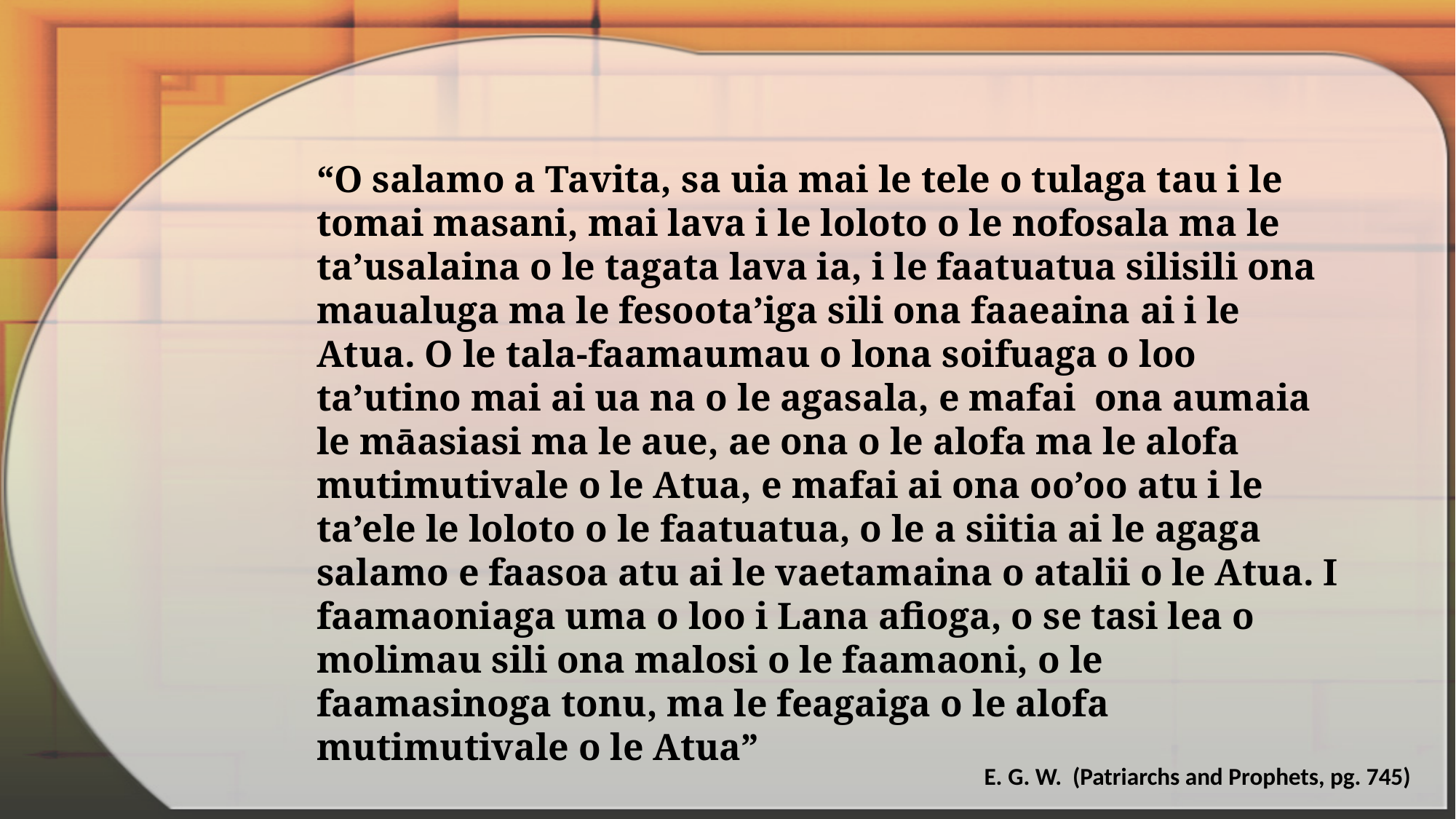

“O salamo a Tavita, sa uia mai le tele o tulaga tau i le tomai masani, mai lava i le loloto o le nofosala ma le ta’usalaina o le tagata lava ia, i le faatuatua silisili ona maualuga ma le fesoota’iga sili ona faaeaina ai i le Atua. O le tala-faamaumau o lona soifuaga o loo ta’utino mai ai ua na o le agasala, e mafai  ona aumaia le māasiasi ma le aue, ae ona o le alofa ma le alofa mutimutivale o le Atua, e mafai ai ona oo’oo atu i le ta’ele le loloto o le faatuatua, o le a siitia ai le agaga salamo e faasoa atu ai le vaetamaina o atalii o le Atua. I faamaoniaga uma o loo i Lana afioga, o se tasi lea o molimau sili ona malosi o le faamaoni, o le faamasinoga tonu, ma le feagaiga o le alofa mutimutivale o le Atua”
E. G. W.  (Patriarchs and Prophets, pg. 745)